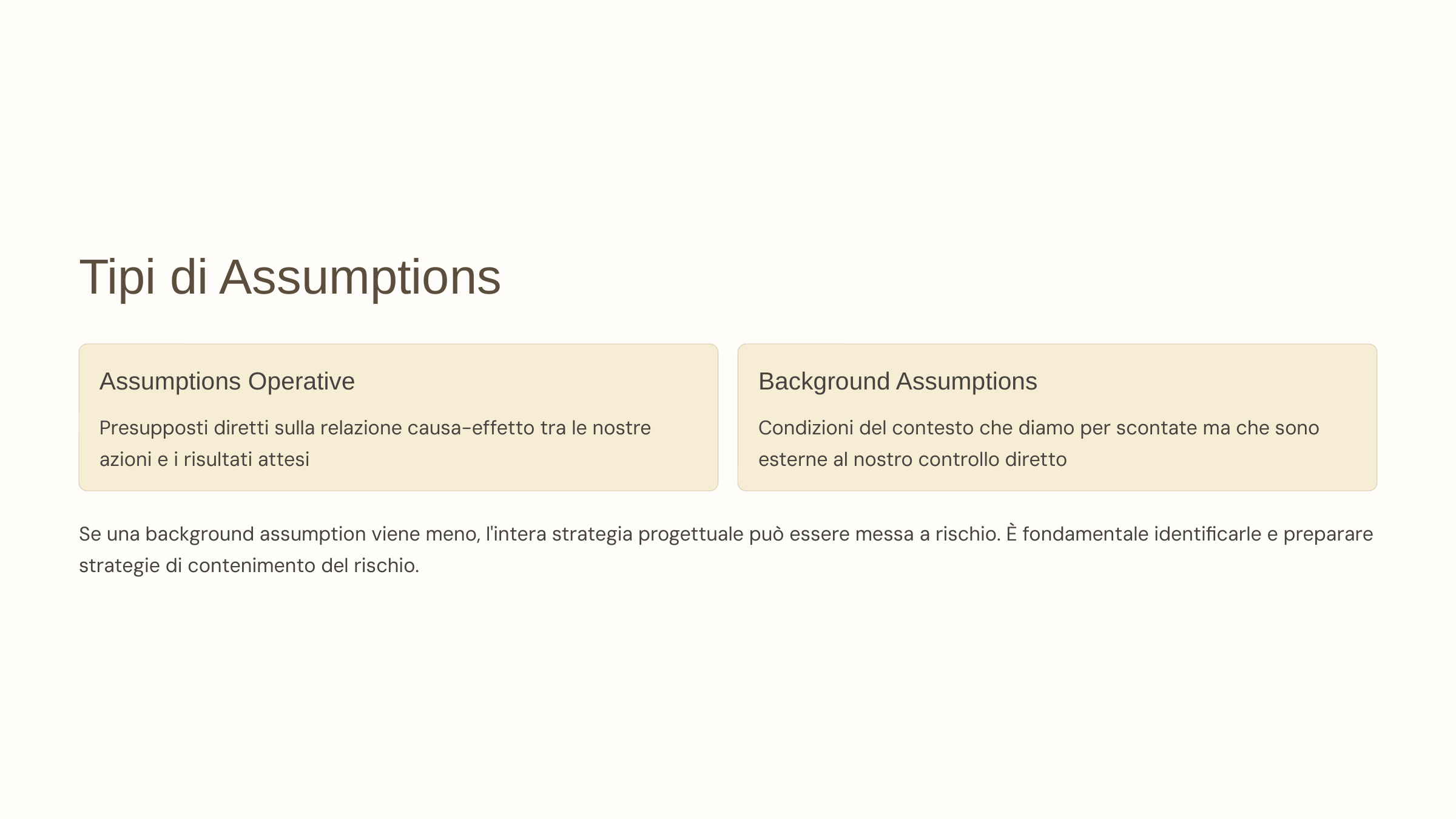

Tipi di Assumptions

Assumptions Operative
Background Assumptions
Presupposti diretti sulla relazione causa-effetto tra le nostre azioni e i risultati attesi
Condizioni del contesto che diamo per scontate ma che sono esterne al nostro controllo diretto
Se una background assumption viene meno, l'intera strategia progettuale può essere messa a rischio. È fondamentale identificarle e preparare strategie di contenimento del rischio.